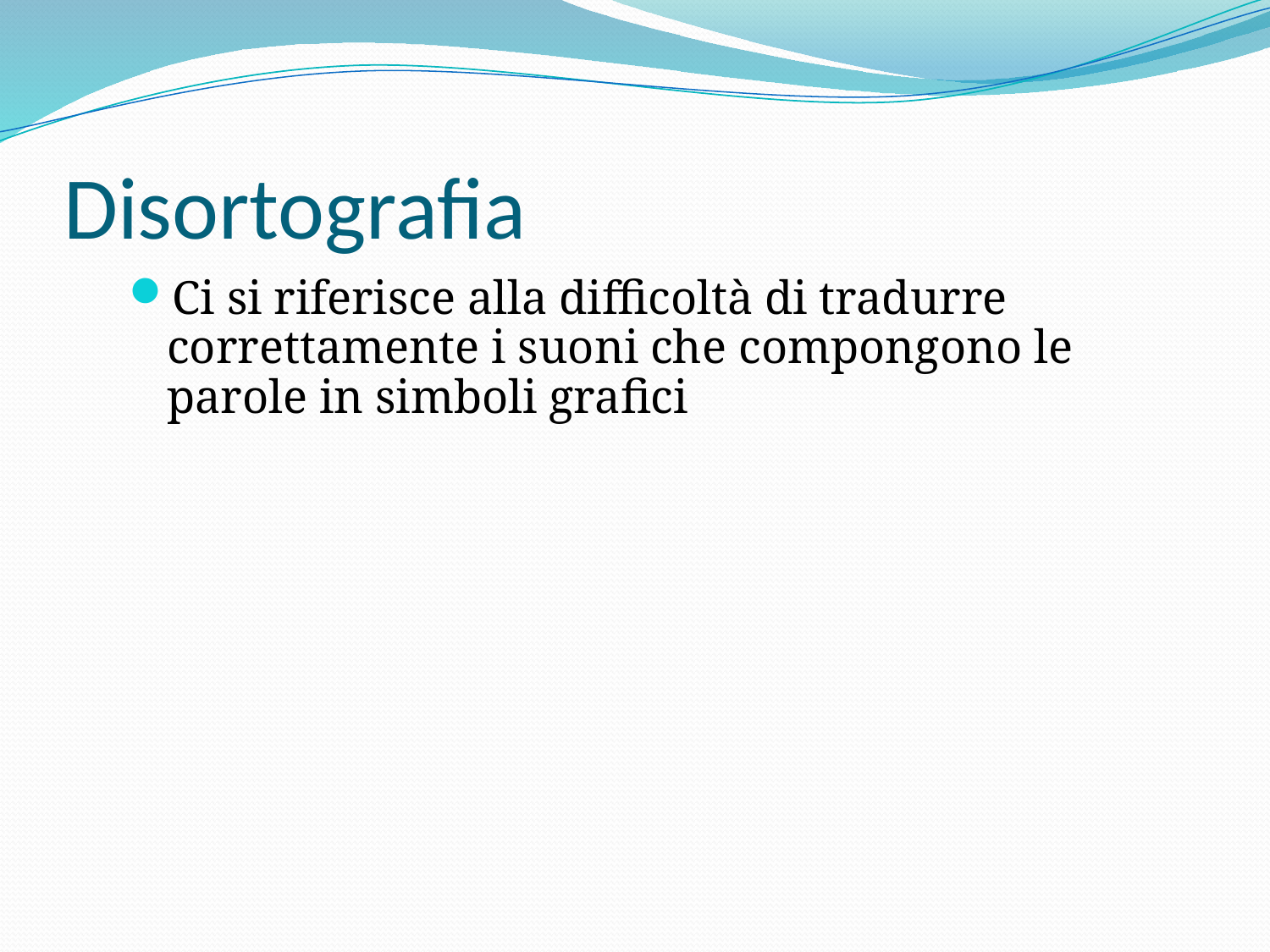

# Disortografia
Ci si riferisce alla difficoltà di tradurre correttamente i suoni che compongono le parole in simboli grafici